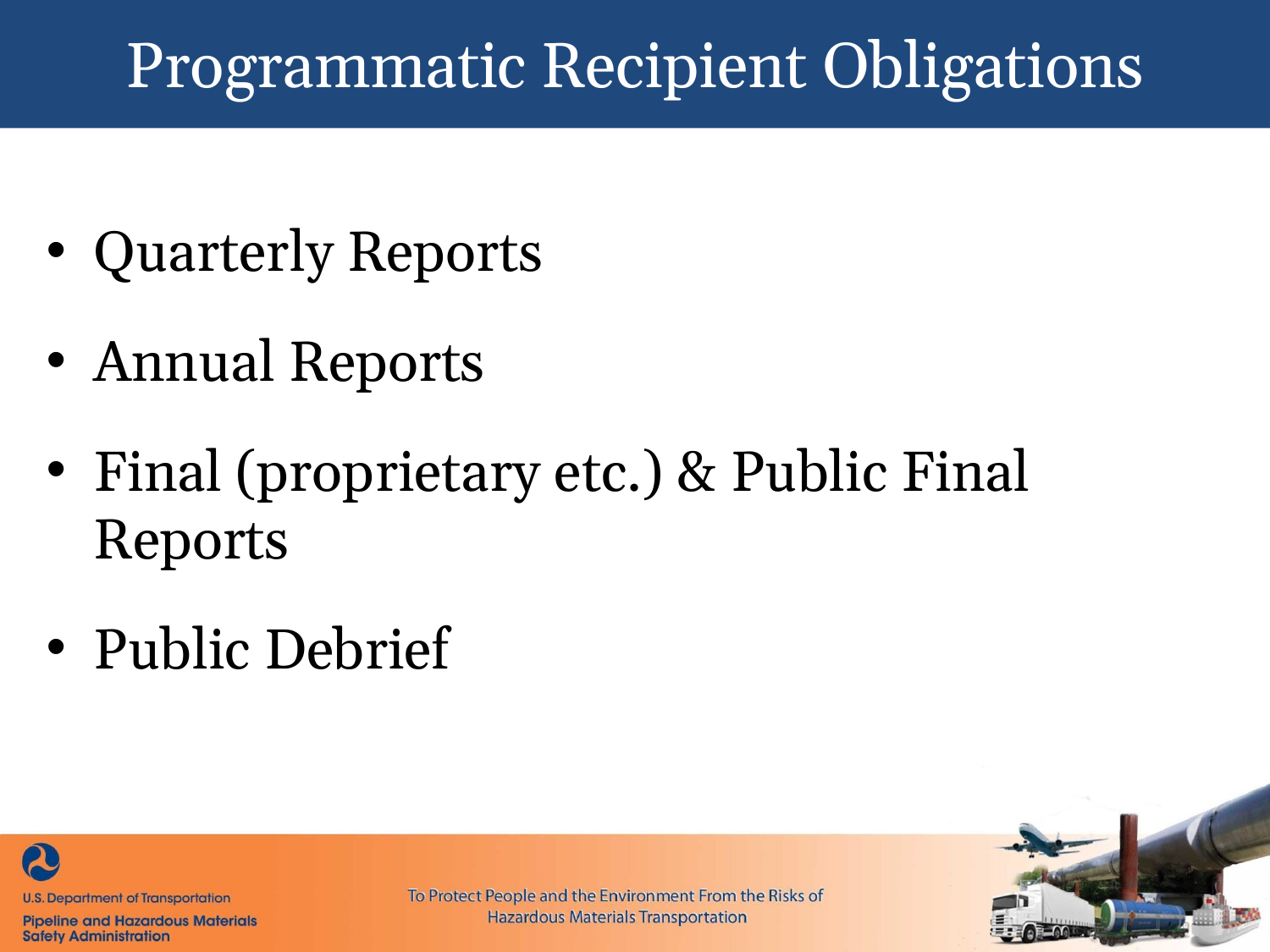

Programmatic Recipient Obligations
Quarterly Reports
Annual Reports
Final (proprietary etc.) & Public Final Reports
Public Debrief